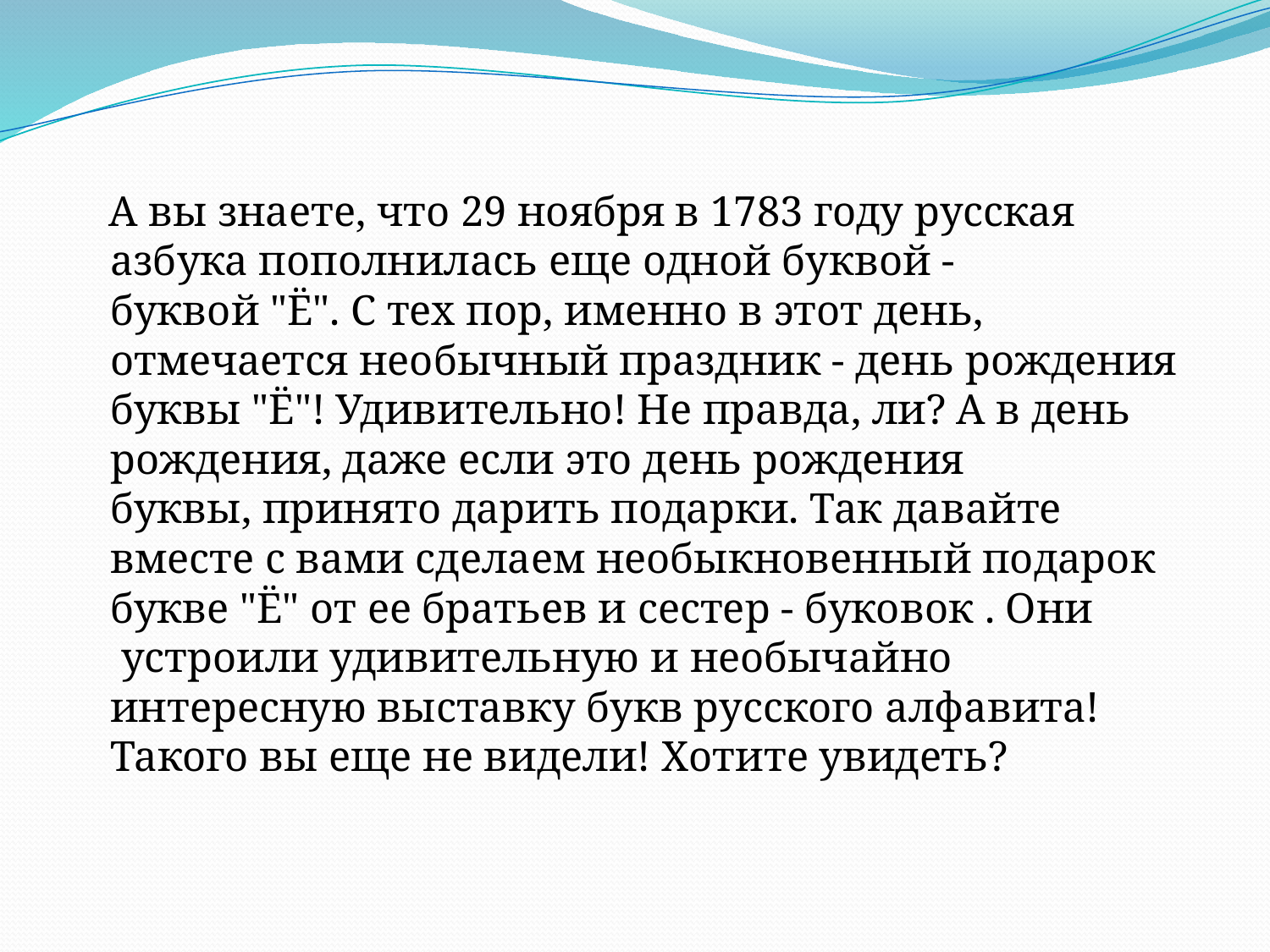

#
   А вы знаете, что 29 ноября в 1783 году русская азбука пополнилась еще одной буквой -
буквой "Ё". С тех пор, именно в этот день, отмечается необычный праздник - день рождения
буквы "Ё"! Удивительно! Не правда, ли? А в день рождения, даже если это день рождения
буквы, принято дарить подарки. Так давайте вместе с вами сделаем необыкновенный подарок букве "Ё" от ее братьев и сестер - буковок . Они  устроили удивительную и необычайно интересную выставку букв русского алфавита!
Такого вы еще не видели! Хотите увидеть?